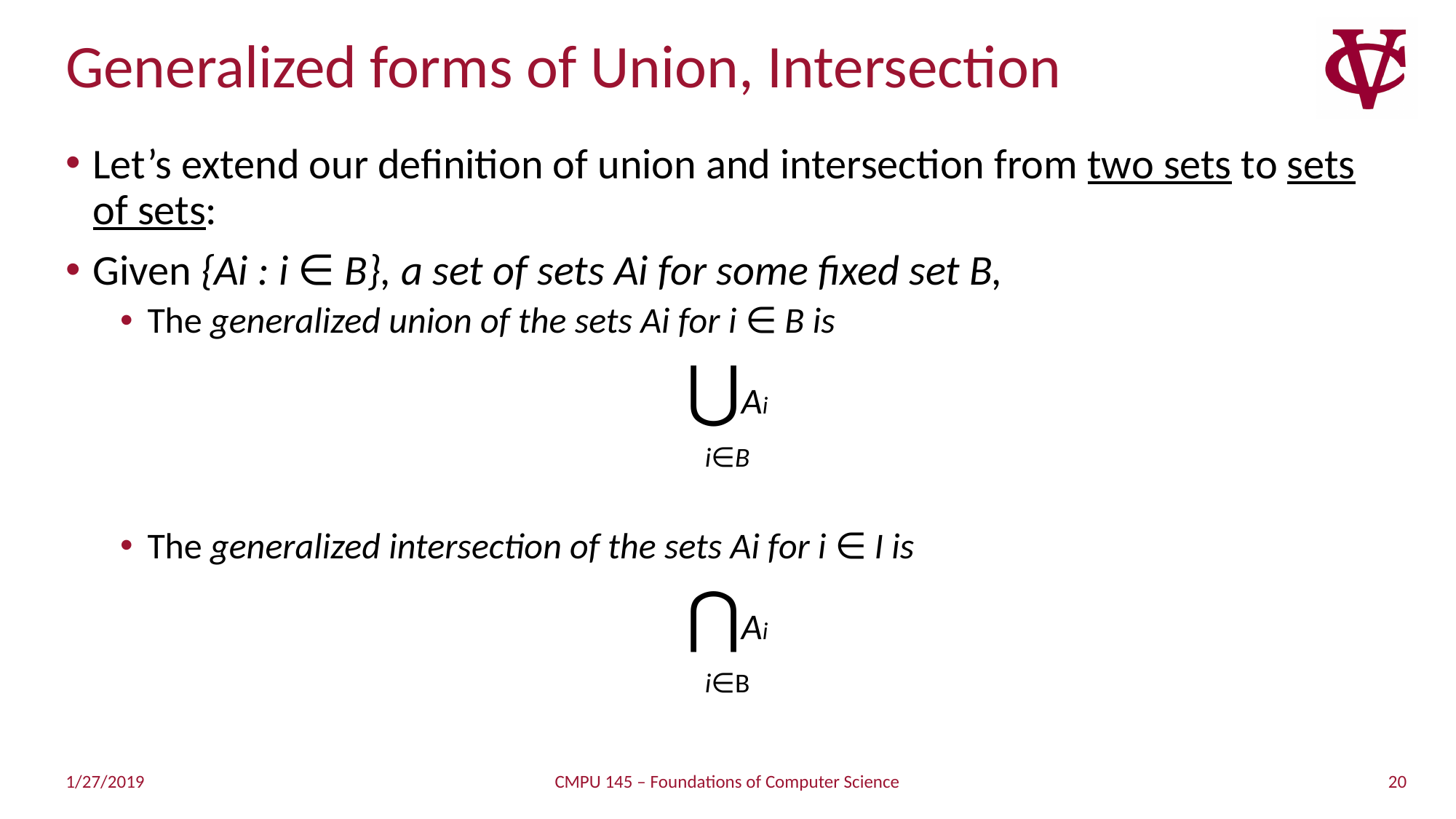

# Generalized forms of Union, Intersection
Let’s extend our definition of union and intersection from two sets to sets of sets:
Given {Ai : i ∈ B}, a set of sets Ai for some fixed set B,
The generalized union of the sets Ai for i ∈ B is
⋃Ai
i∈B

The generalized intersection of the sets Ai for i ∈ I is
⋂Ai
i∈B

20
1/27/2019
CMPU 145 – Foundations of Computer Science